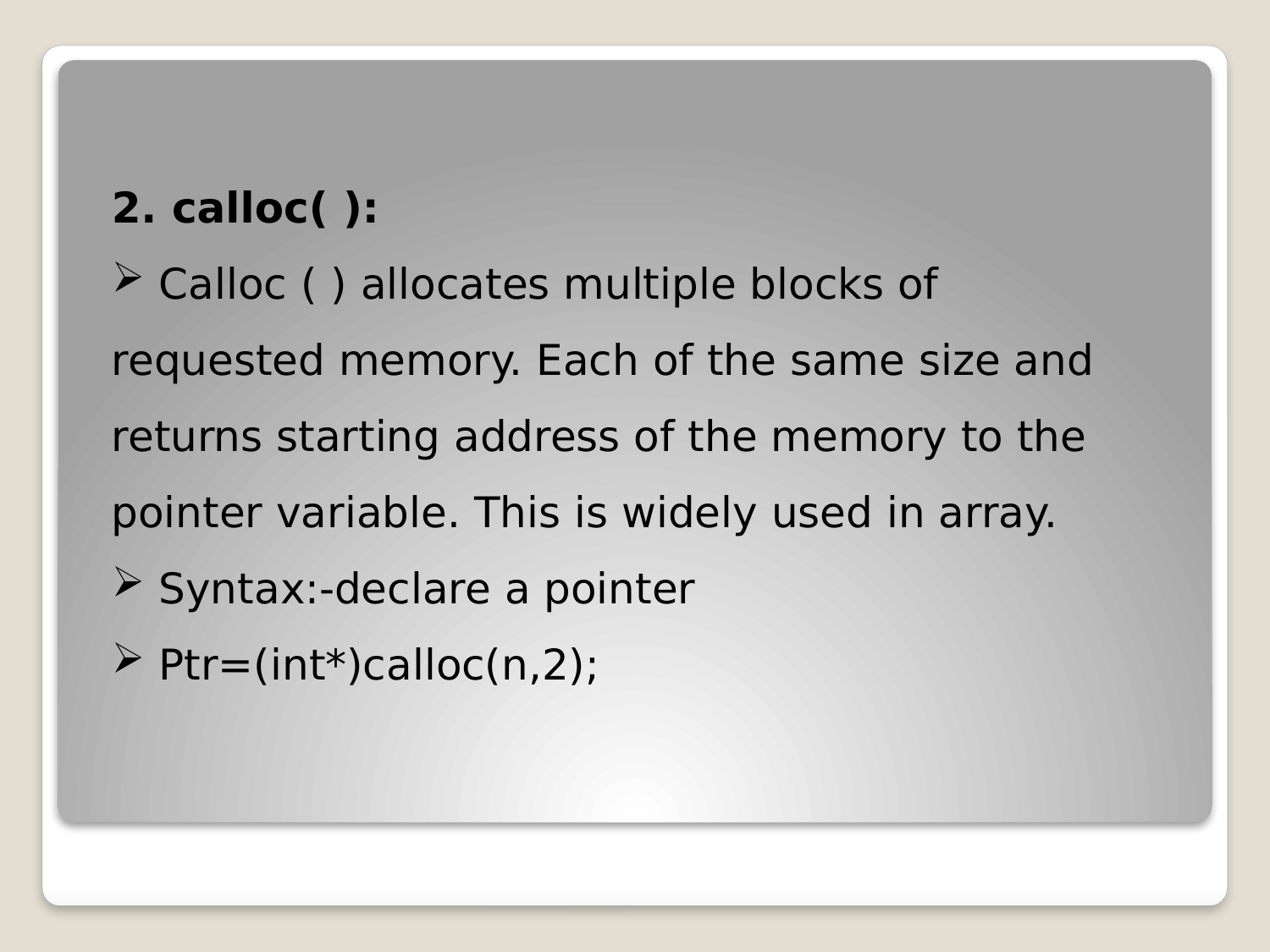

2. calloc( ):
 Calloc ( ) allocates multiple blocks of requested memory. Each of the same size and
returns starting address of the memory to the pointer variable. This is widely used in array.
 Syntax:-declare a pointer
 Ptr=(int*)calloc(n,2);